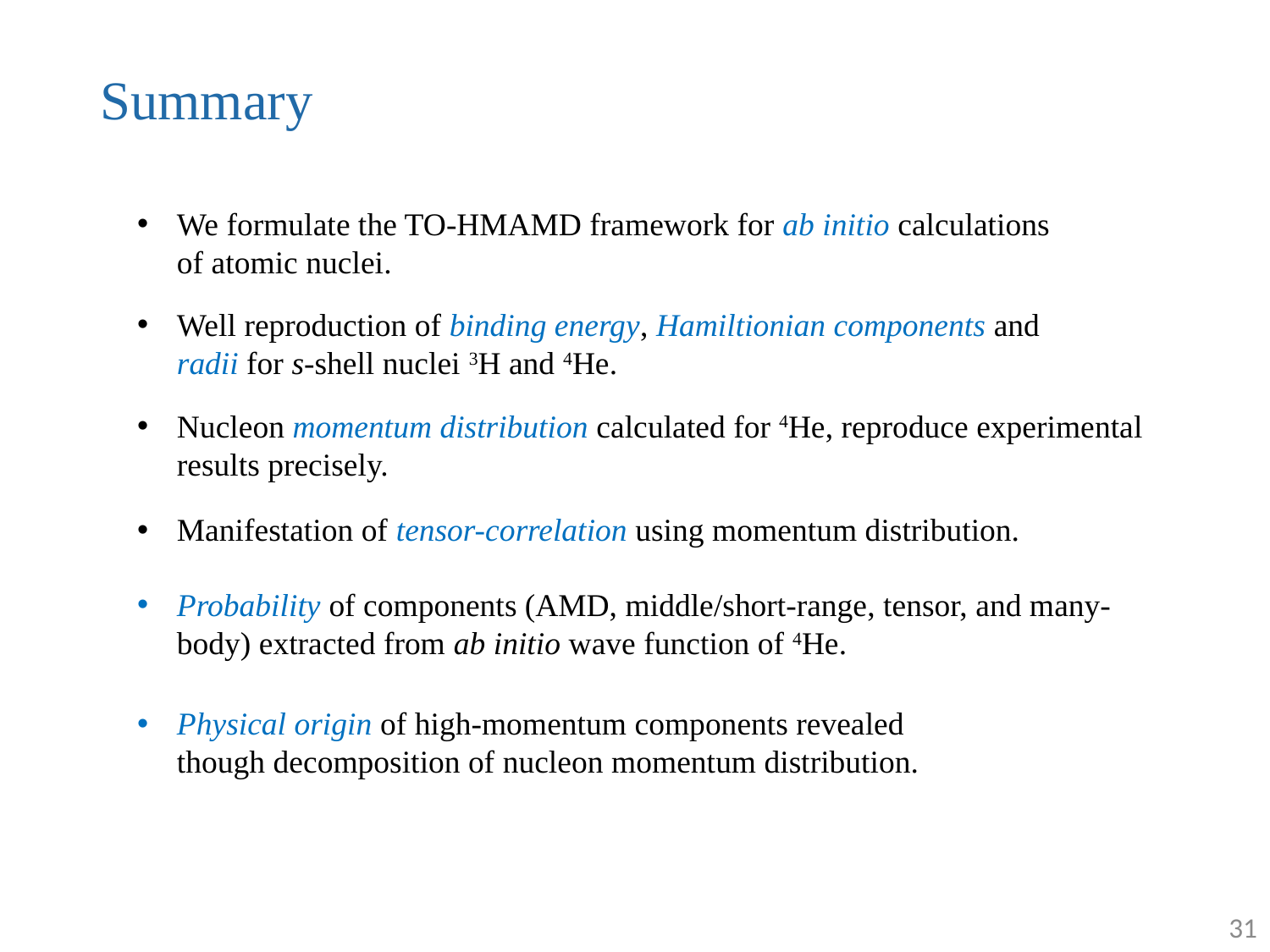

Summary
We formulate the TO-HMAMD framework for ab initio calculations
of atomic nuclei.
Well reproduction of binding energy, Hamiltionian components and
radii for s-shell nuclei 3H and 4He.
Nucleon momentum distribution calculated for 4He, reproduce experimental results precisely.
Manifestation of tensor-correlation using momentum distribution.
Probability of components (AMD, middle/short-range, tensor, and many-body) extracted from ab initio wave function of 4He.
Physical origin of high-momentum components revealed though decomposition of nucleon momentum distribution.
31